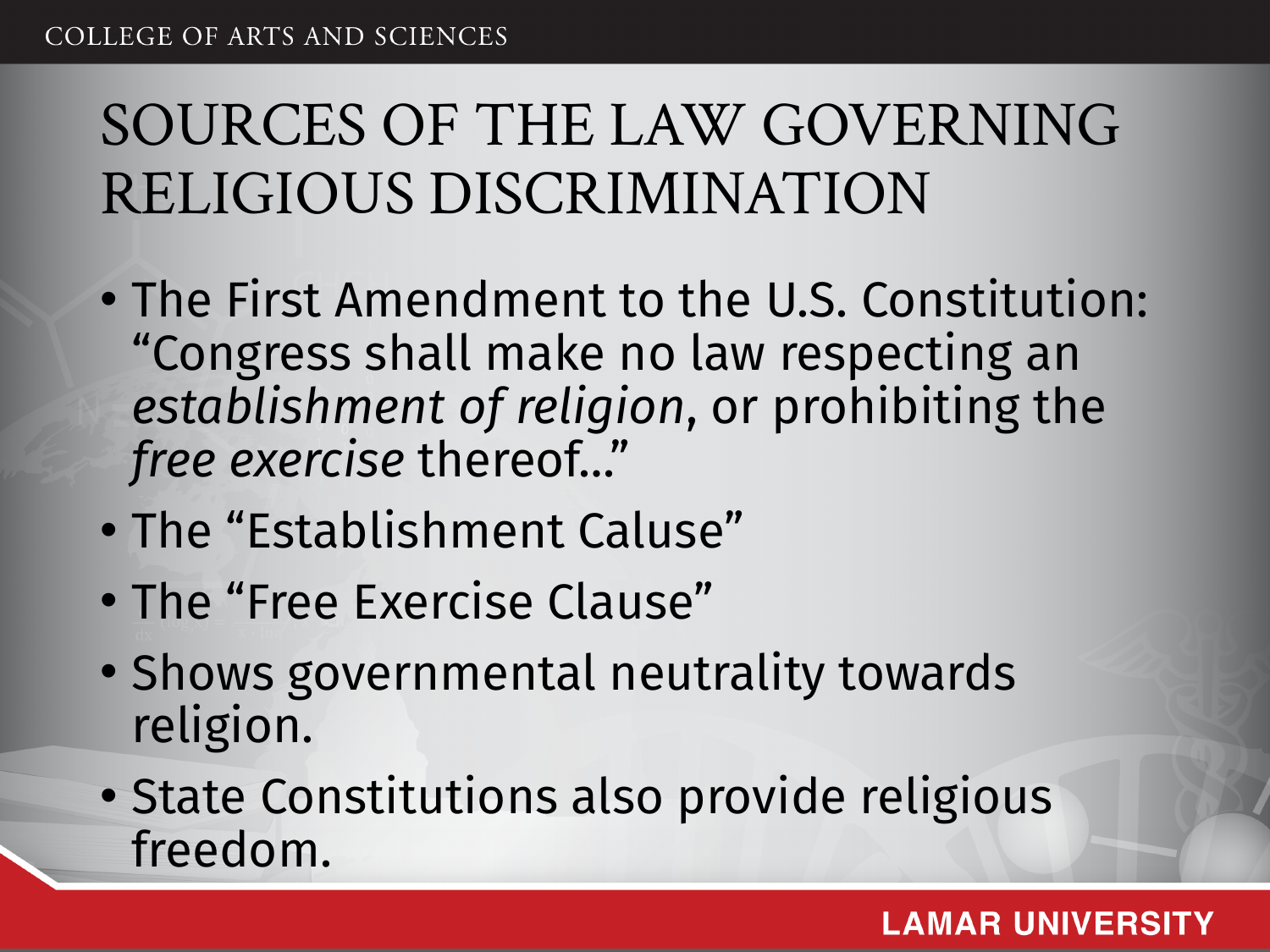

# Sources of the Law Governing Religious Discrimination
The First Amendment to the U.S. Constitution: “Congress shall make no law respecting an establishment of religion, or prohibiting the free exercise thereof…”
The “Establishment Caluse”
The “Free Exercise Clause”
Shows governmental neutrality towards religion.
State Constitutions also provide religious freedom.